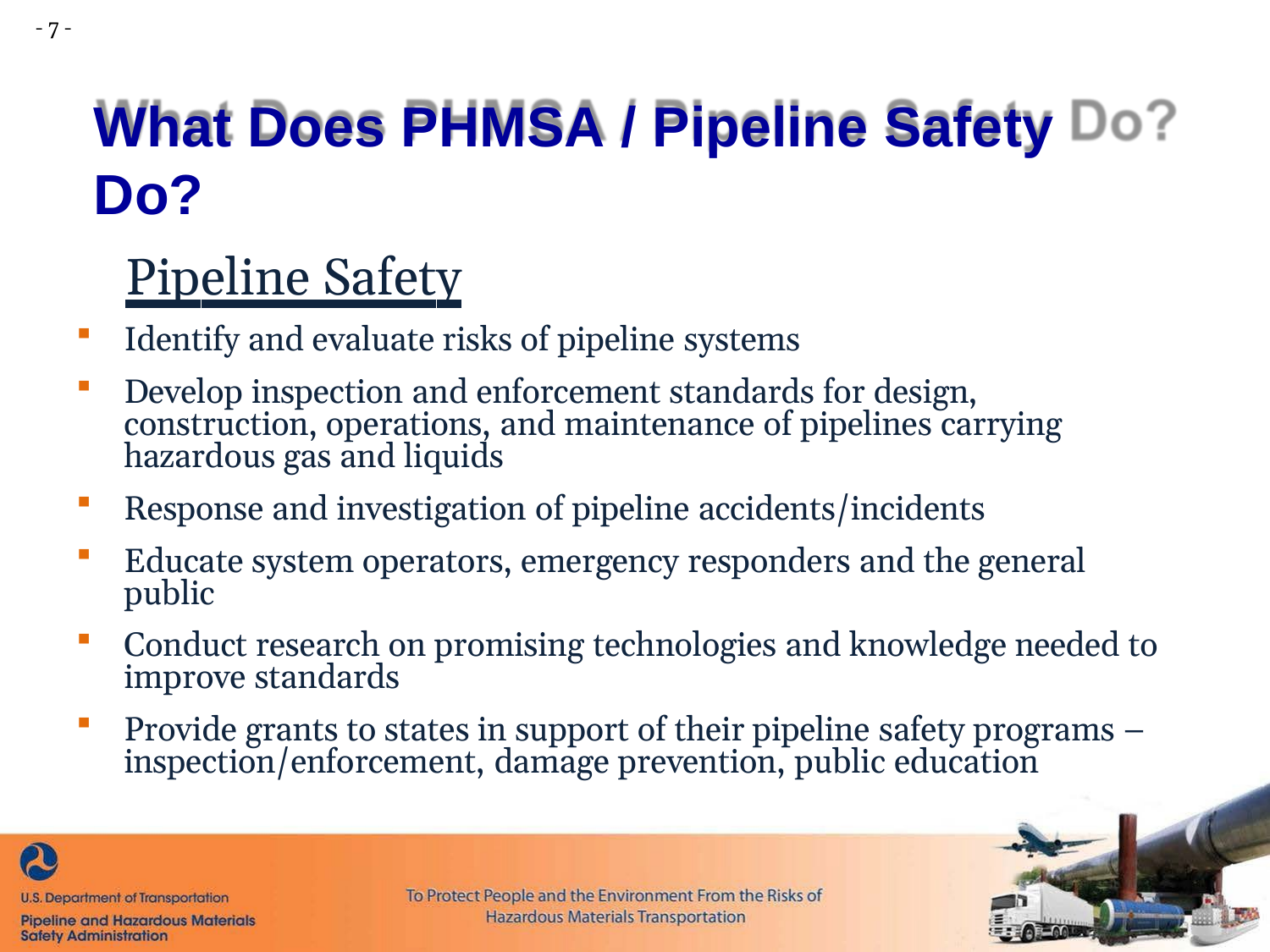

- 7 -

What Does PHMSA / Pipeline Safety Do?
Pipeline Safety
Identify and evaluate risks of pipeline systems
Develop inspection and enforcement standards for design, construction, operations, and maintenance of pipelines carrying hazardous gas and liquids
Response and investigation of pipeline accidents/incidents
Educate system operators, emergency responders and the general public
Conduct research on promising technologies and knowledge needed to improve standards
Provide grants to states in support of their pipeline safety programs – inspection/enforcement, damage prevention, public education